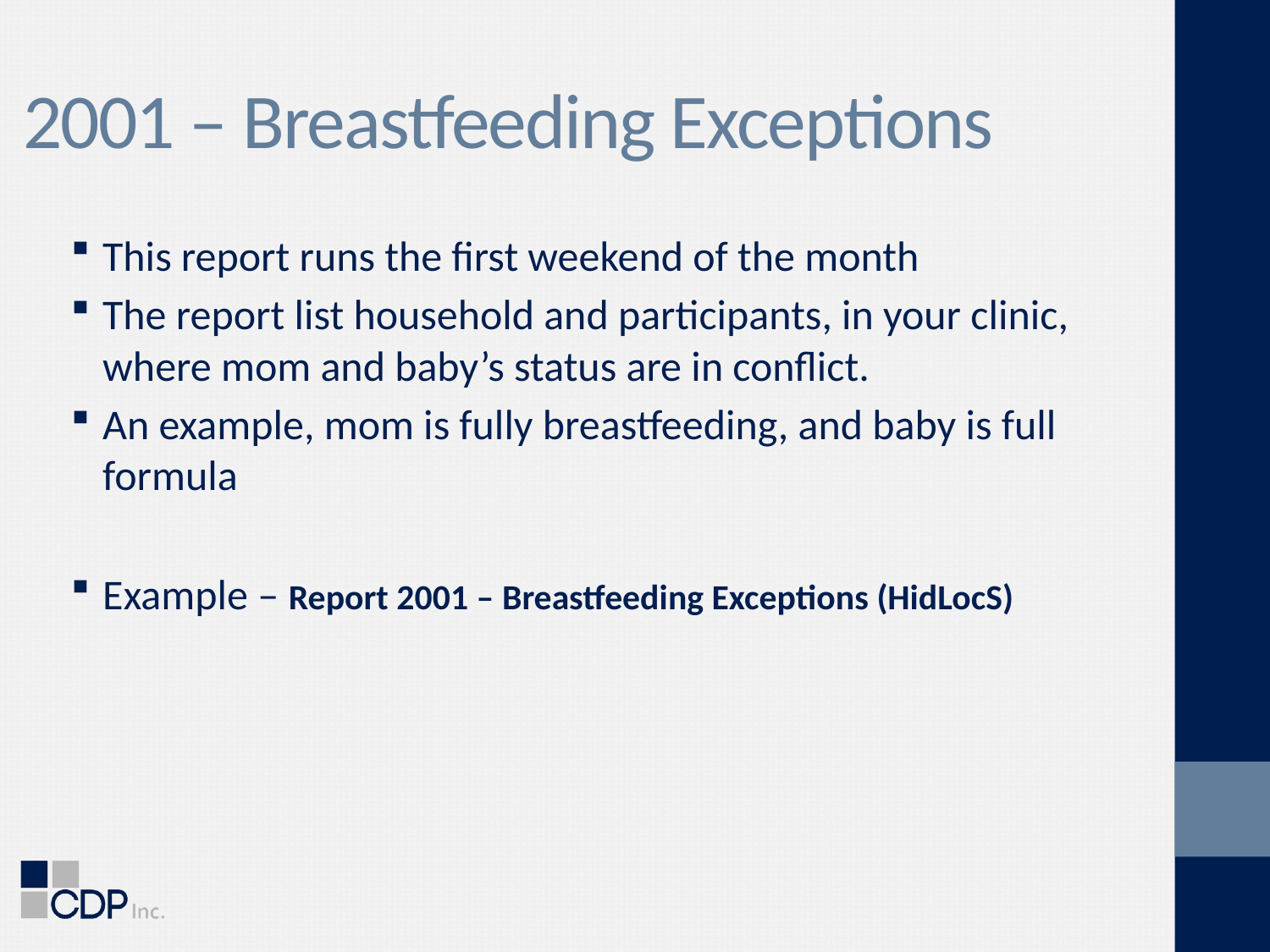

# 2001 – Breastfeeding Exceptions
This report runs the first weekend of the month
The report list household and participants, in your clinic, where mom and baby’s status are in conflict.
An example, mom is fully breastfeeding, and baby is full formula

Example – Report 2001 – Breastfeeding Exceptions (HidLocS)